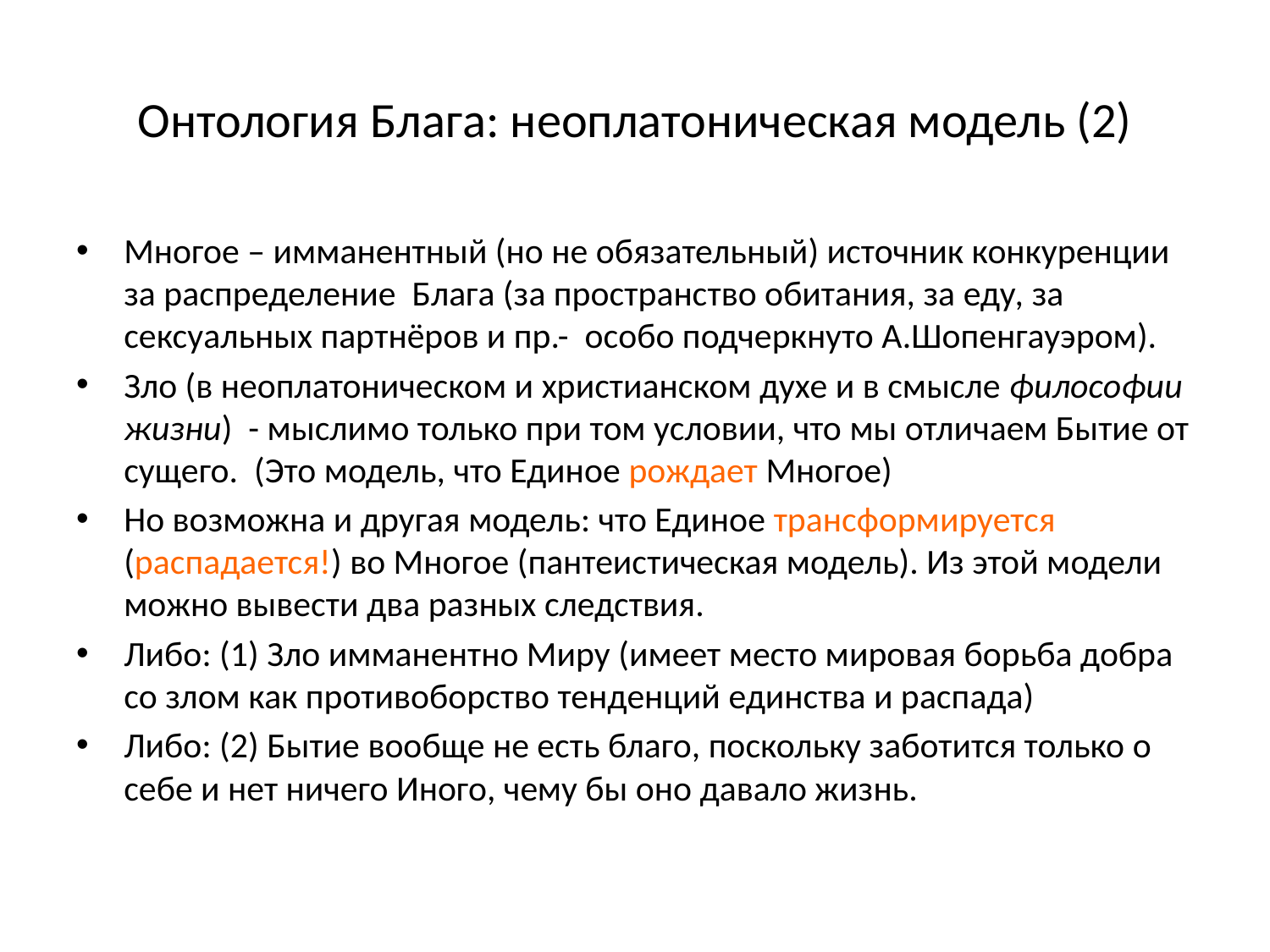

# Онтология Блага: неоплатоническая модель (2)
Многое – имманентный (но не обязательный) источник конкуренции за распределение  Блага (за пространство обитания, за еду, за сексуальных партнёров и пр.-  особо подчеркнуто А.Шопенгауэром).
Зло (в неоплатоническом и христианском духе и в смысле философии жизни)  - мыслимо только при том условии, что мы отличаем Бытие от сущего.  (Это модель, что Единое рождает Многое)
Но возможна и другая модель: что Единое трансформируется (распадается!) во Многое (пантеистическая модель). Из этой модели можно вывести два разных следствия.
Либо: (1) Зло имманентно Миру (имеет место мировая борьба добра со злом как противоборство тенденций единства и распада)
Либо: (2) Бытие вообще не есть благо, поскольку заботится только о себе и нет ничего Иного, чему бы оно давало жизнь.